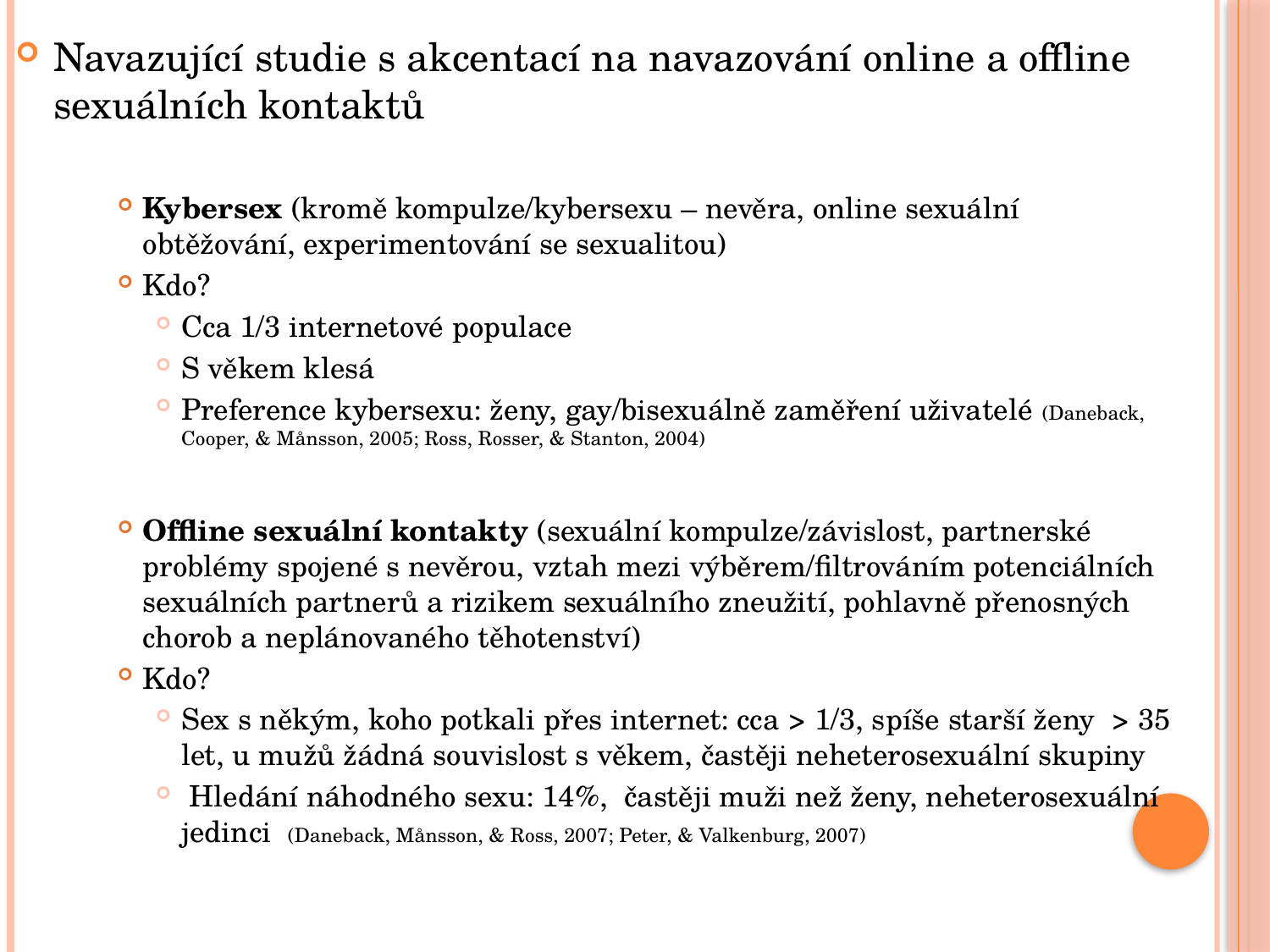

Navazující studie s akcentací na navazování online a offline sexuálních kontaktů

Kybersex (kromě kompulze/kybersexu – nevěra, online sexuální obtěžování, experimentování se sexualitou)
Kdo?
Cca 1/3 internetové populace
S věkem klesá
Preference kybersexu: ženy, gay/bisexuálně zaměření uživatelé (Daneback, Cooper, & Månsson, 2005; Ross, Rosser, & Stanton, 2004)

Offline sexuální kontakty (sexuální kompulze/závislost, partnerské problémy spojené s nevěrou, vztah mezi výběrem/filtrováním potenciálních sexuálních partnerů a rizikem sexuálního zneužití, pohlavně přenosných chorob a neplánovaného těhotenství)
Kdo?
Sex s někým, koho potkali přes internet: cca > 1/3, spíše starší ženy  > 35 let, u mužů žádná souvislost s věkem, častěji neheterosexuální skupiny
 Hledání náhodného sexu: 14%,  častěji muži než ženy, neheterosexuální jedinci  (Daneback, Månsson, & Ross, 2007; Peter, & Valkenburg, 2007)